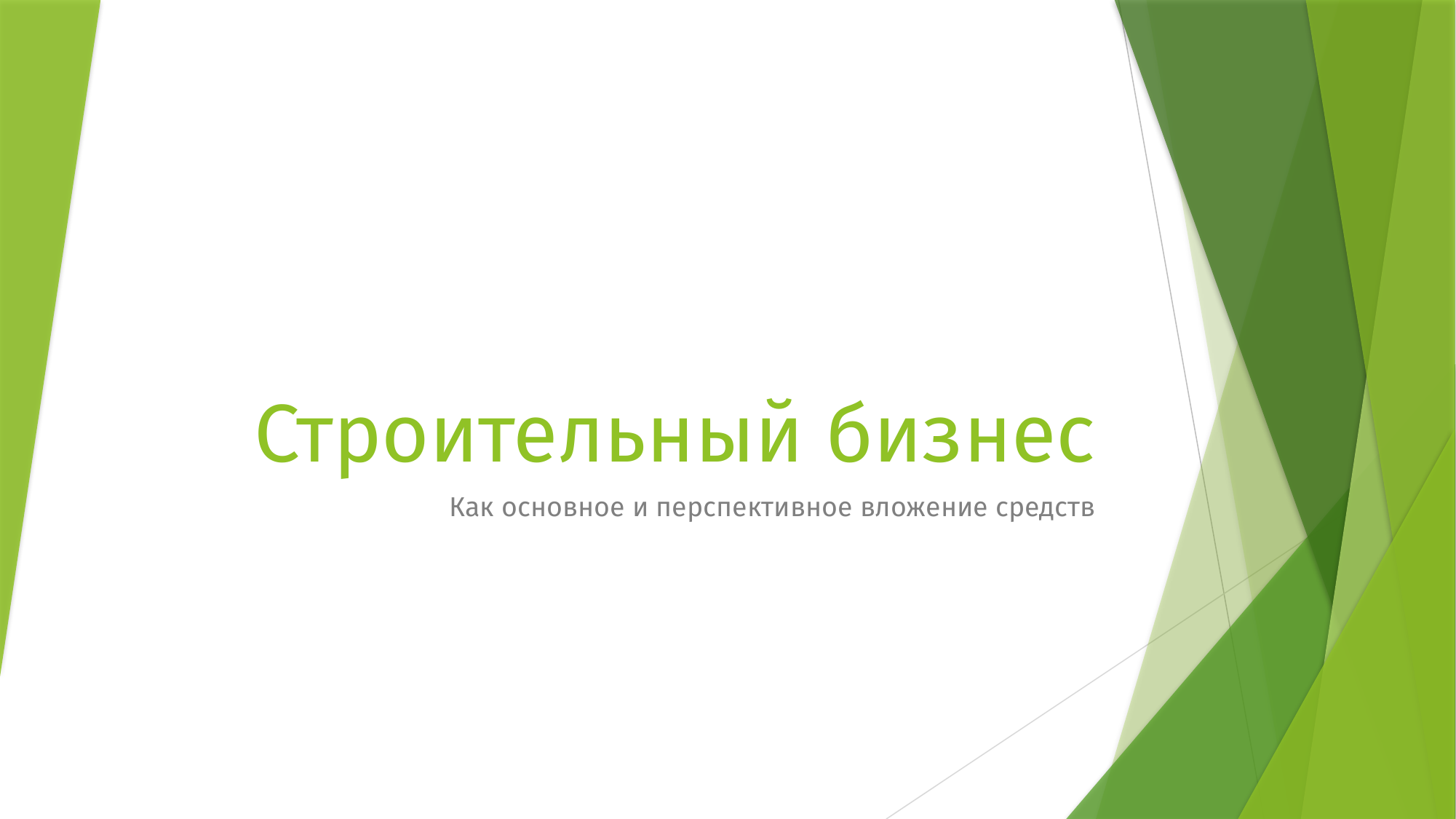

# Строительный бизнес
Как основное и перспективное вложение средств